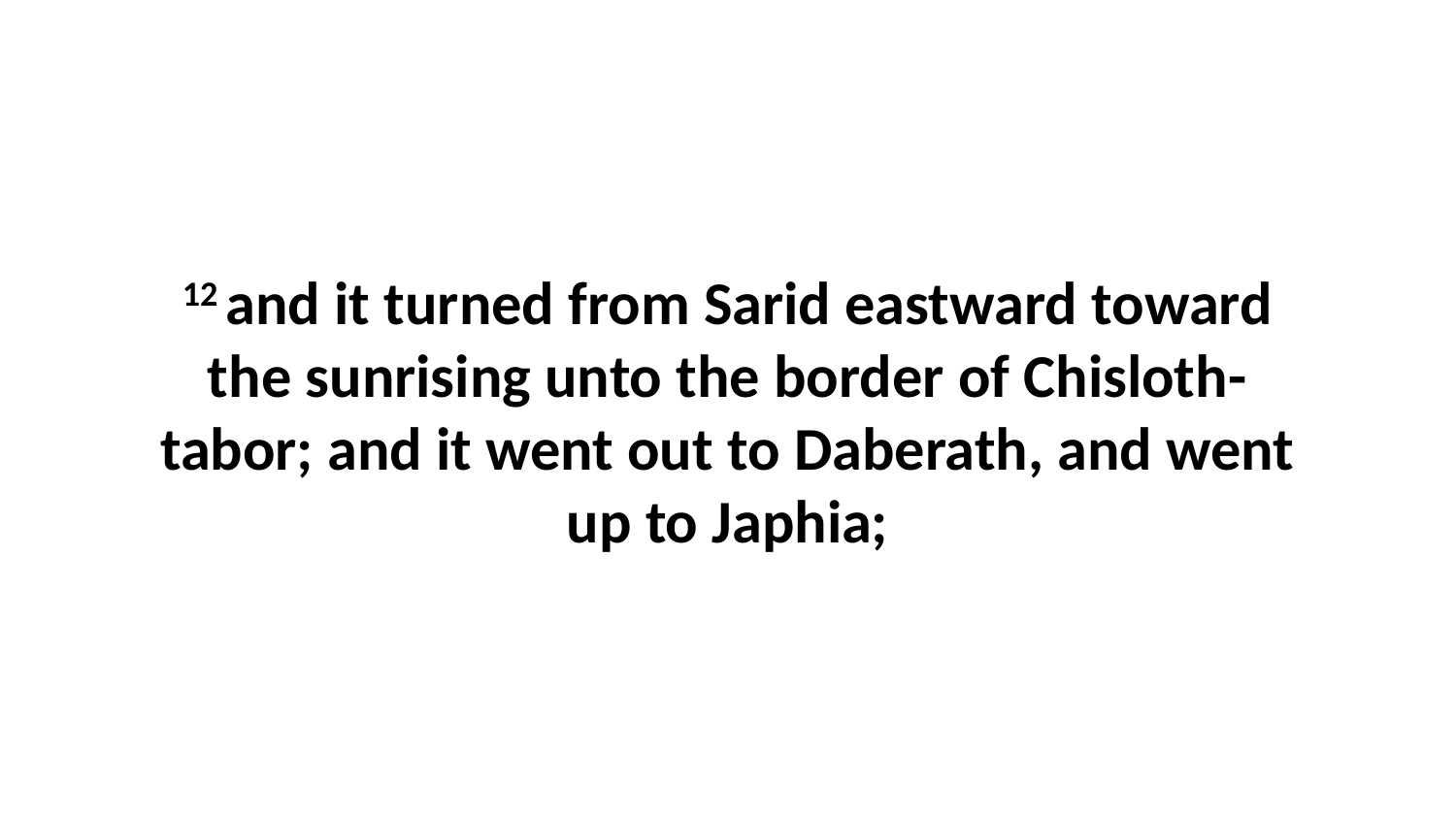

12 and it turned from Sarid eastward toward the sunrising unto the border of Chisloth-tabor; and it went out to Daberath, and went up to Japhia;